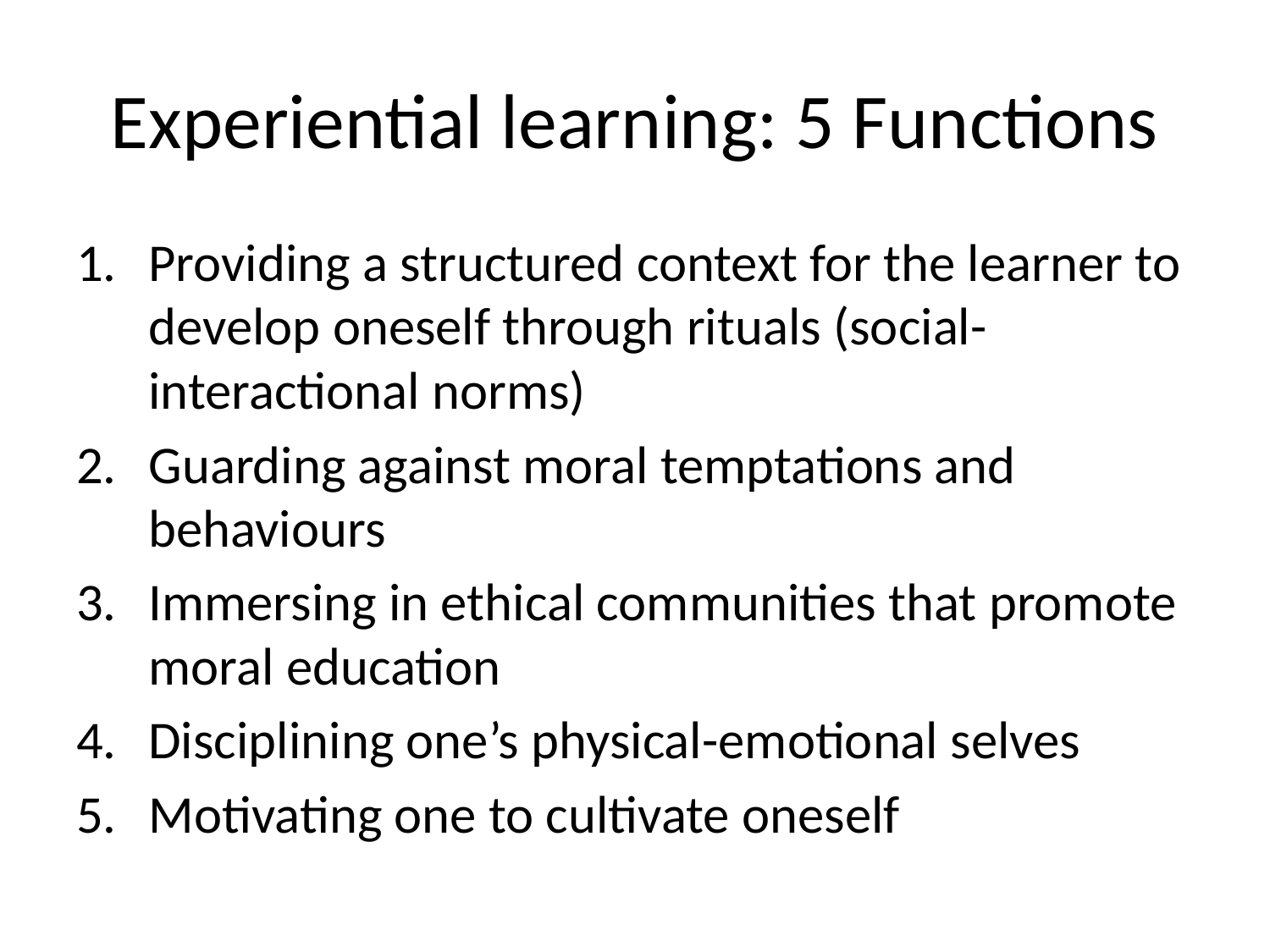

# Experiential learning: 5 Functions
Providing a structured context for the learner to develop oneself through rituals (social-interactional norms)
Guarding against moral temptations and behaviours
Immersing in ethical communities that promote moral education
Disciplining one’s physical-emotional selves
Motivating one to cultivate oneself